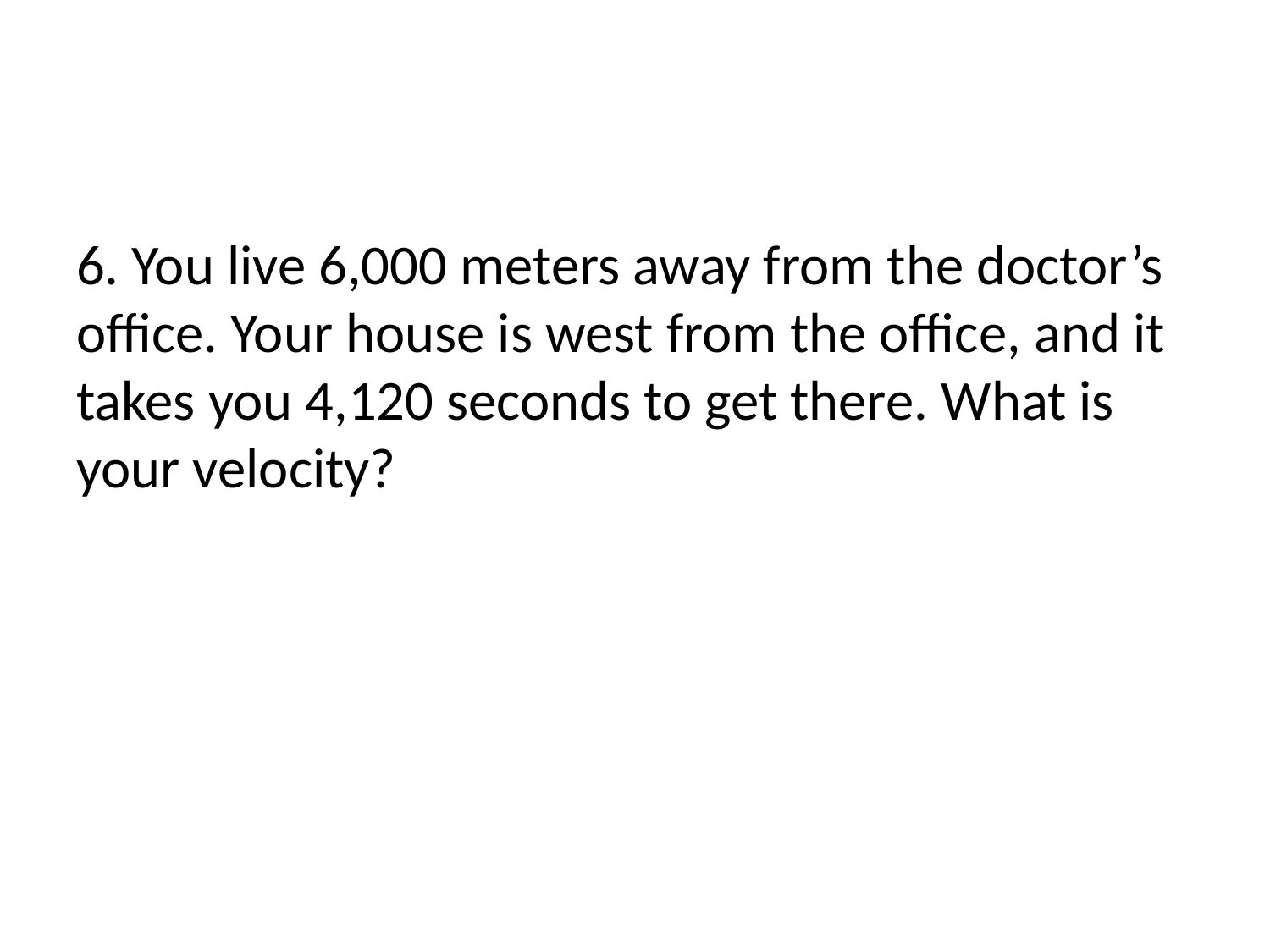

#
6. You live 6,000 meters away from the doctor’s office. Your house is west from the office, and it takes you 4,120 seconds to get there. What is your velocity?